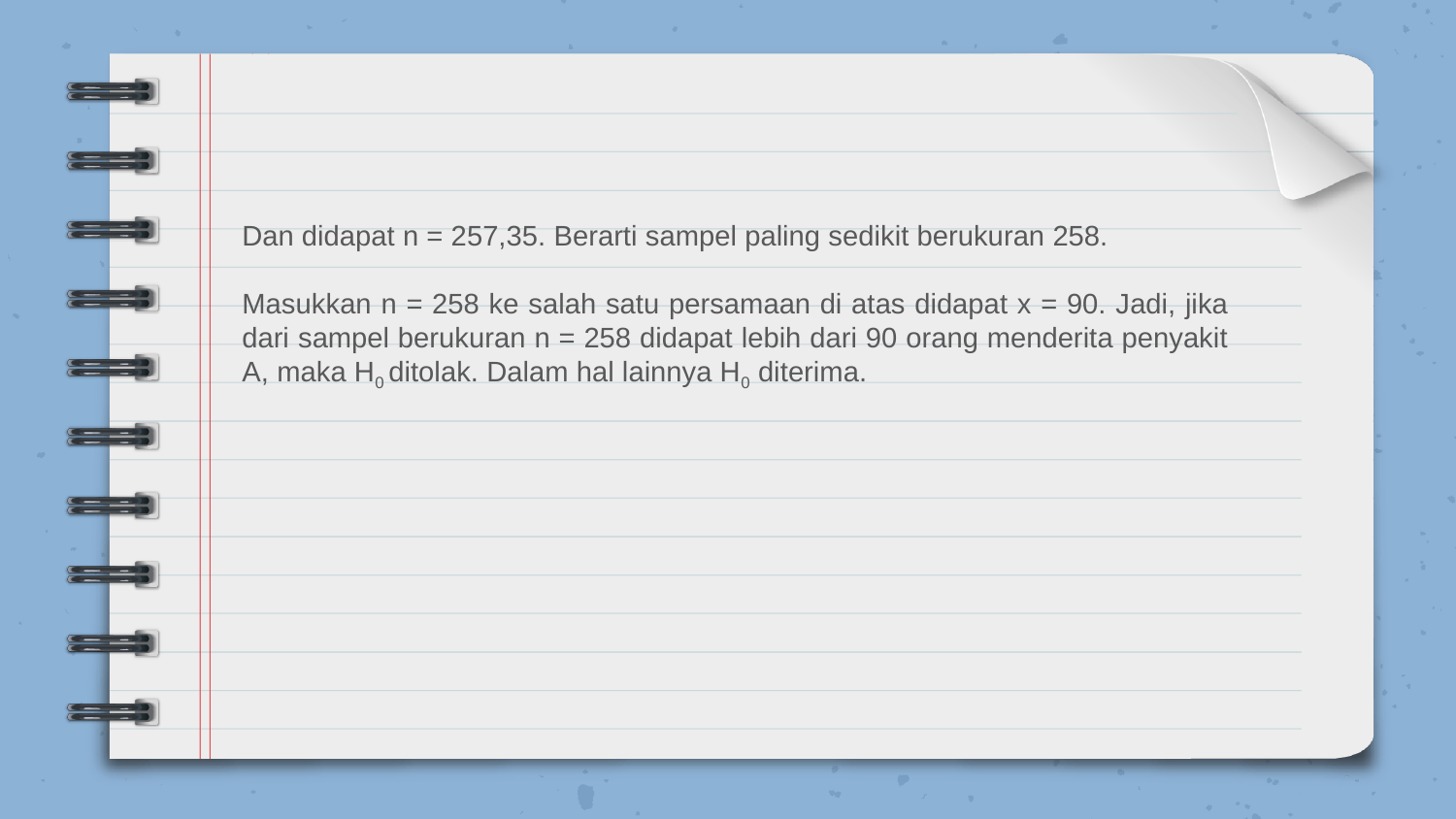

Dan didapat n = 257,35. Berarti sampel paling sedikit berukuran 258.

	Masukkan n = 258 ke salah satu persamaan di atas didapat x = 90. Jadi, jika dari sampel berukuran n = 258 didapat lebih dari 90 orang menderita penyakit A, maka H0­ ditolak. Dalam hal lainnya H0 diterima.